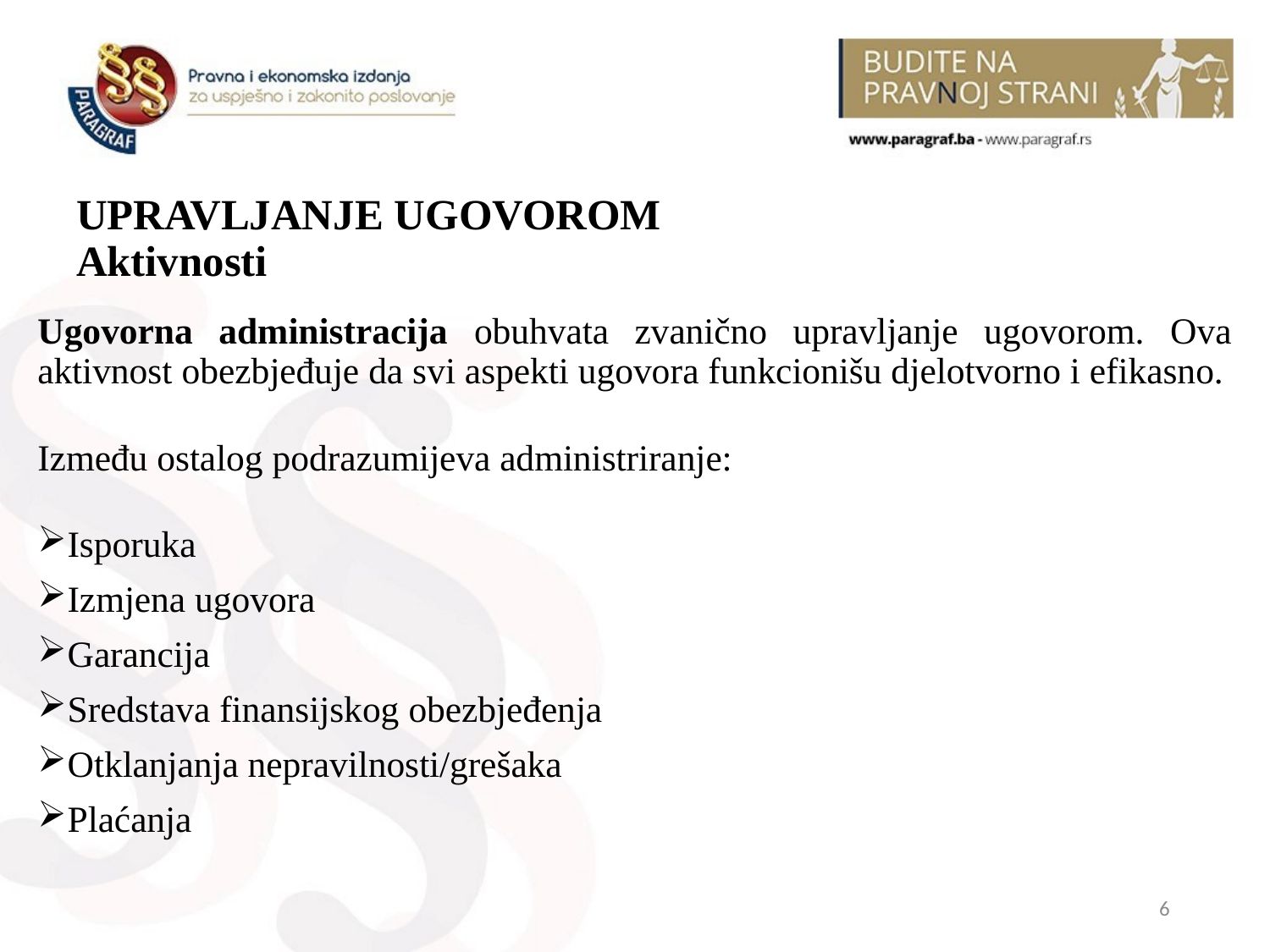

# UPRAVLJANJE UGOVOROM Aktivnosti
Ugovorna administracija obuhvata zvanično upravljanje ugovorom. Ova aktivnost obezbjeđuje da svi aspekti ugovora funkcionišu djelotvorno i efikasno.

Između ostalog podrazumijeva administriranje:

Isporuka
Izmjena ugovora
Garancija
Sredstava finansijskog obezbjeđenja
Otklanjanja nepravilnosti/grešaka
Plaćanja

6